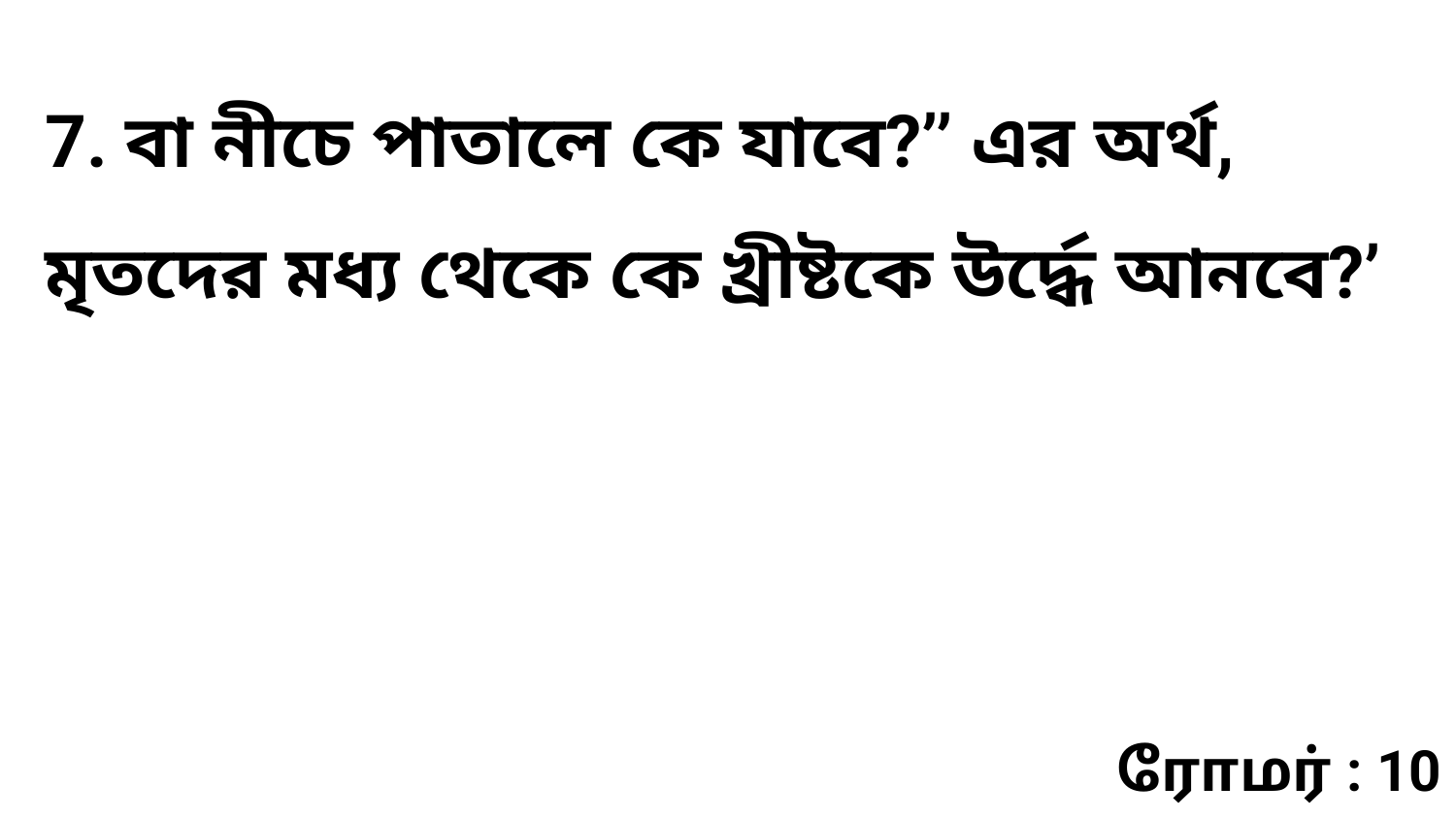

7. বা নীচে পাতালে কে যাবে?’’ এর অর্থ, মৃতদের মধ্য থেকে কে খ্রীষ্টকে উর্দ্ধে আনবে?’
ரோமர் : 10